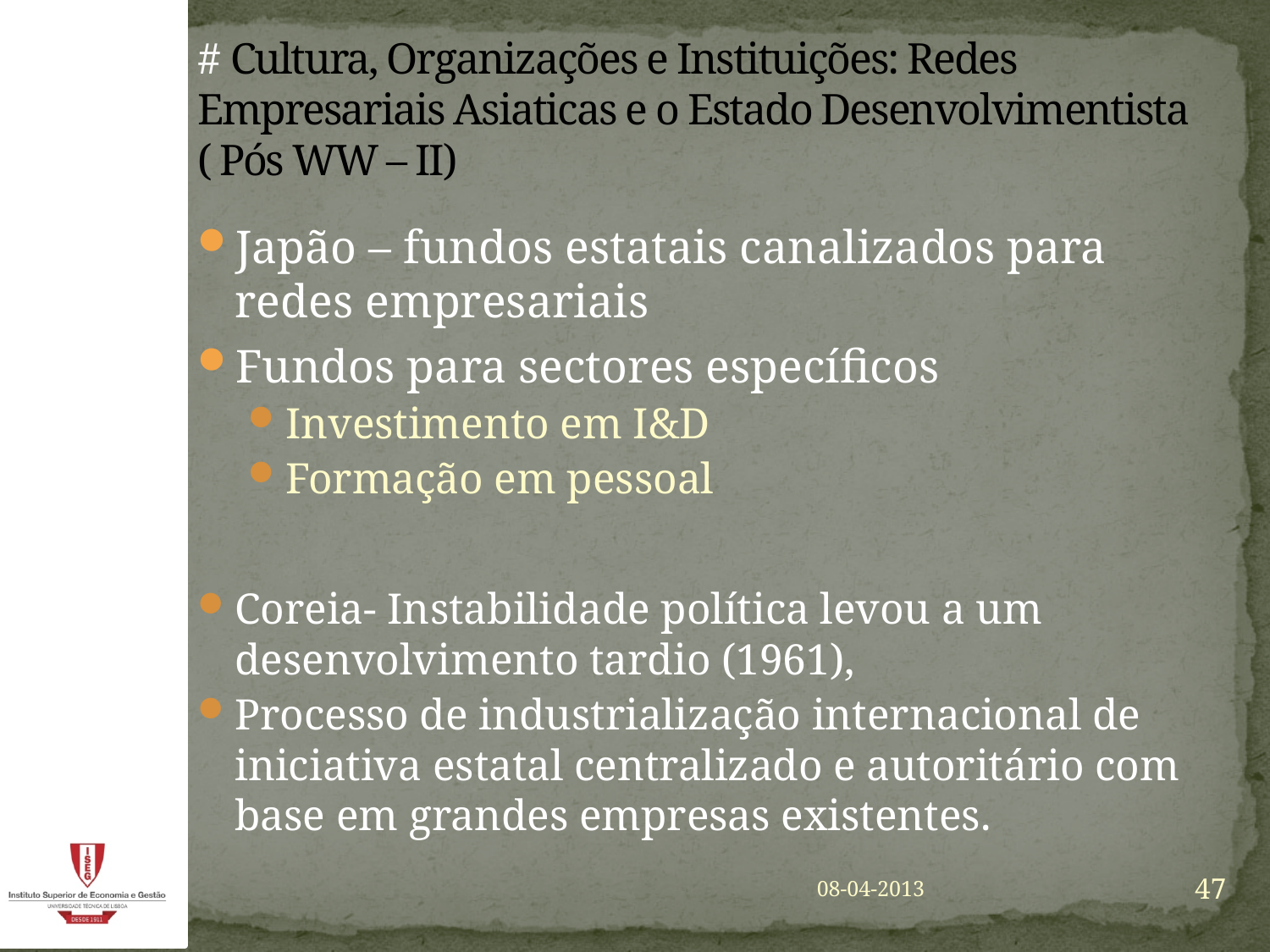

# # Cultura, Organizações e Instituições: Redes Empresariais Asiaticas e o Estado Desenvolvimentista ( Pós WW – II)
Japão – fundos estatais canalizados para redes empresariais
Fundos para sectores específicos
Investimento em I&D
Formação em pessoal

Coreia- Instabilidade política levou a um desenvolvimento tardio (1961),
Processo de industrialização internacional de iniciativa estatal centralizado e autoritário com base em grandes empresas existentes.
47
08-04-2013